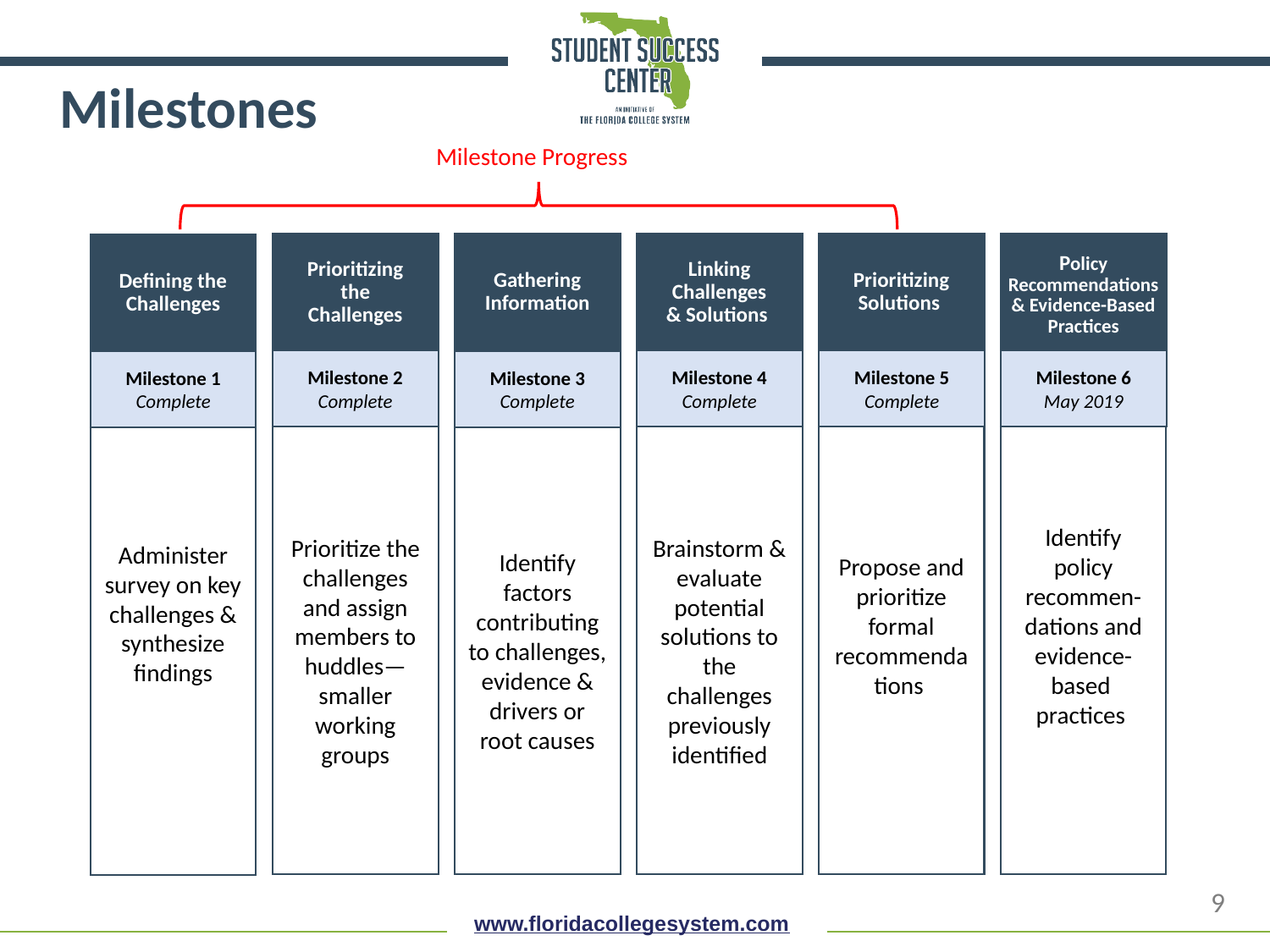

# Milestones
Milestone Progress
Prioritizing the Challenges
Gathering Information
Linking Challenges & Solutions
Prioritizing Solutions

Defining the Challenges
Policy Recommendations & Evidence-Based Practices
Milestone 5
Complete
Milestone 6
May 2019
Milestone 2
Complete
Milestone 4
Complete
Milestone 3
Complete
Administer survey on key challenges & synthesize findings
Milestone 1
Complete
Prioritize the challenges and assign members to huddles—smaller working groups
Identify factors contributing to challenges, evidence & drivers or root causes
Brainstorm & evaluate potential solutions to the challenges previously identified
Propose and prioritize formal recommendations

Identify policy recommen-dations and evidence-based  practices